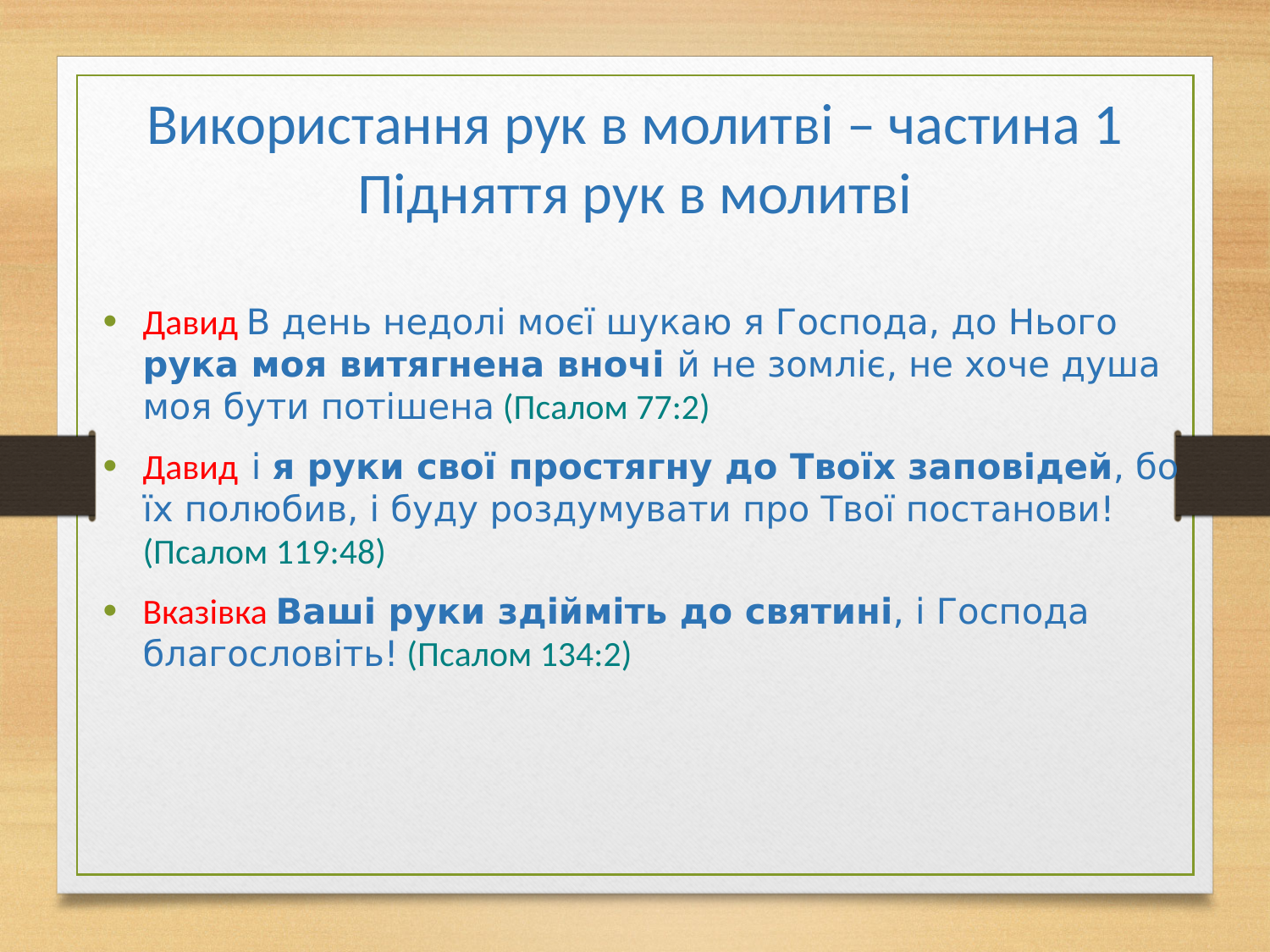

# Використання рук в молитві – частина 1 Підняття рук в молитві
Давид В день недолі моєї шукаю я Господа, до Нього рука моя витягнена вночі й не зомліє, не хоче душа моя бути потішена (Псалом 77:2)
Давид  і я руки свої простягну до Твоїх заповідей, бо їх полюбив, і буду роздумувати про Твої постанови! (Псалом 119:48)
Вказівка Ваші руки здійміть до святині, і Господа благословіть! (Псалом 134:2)